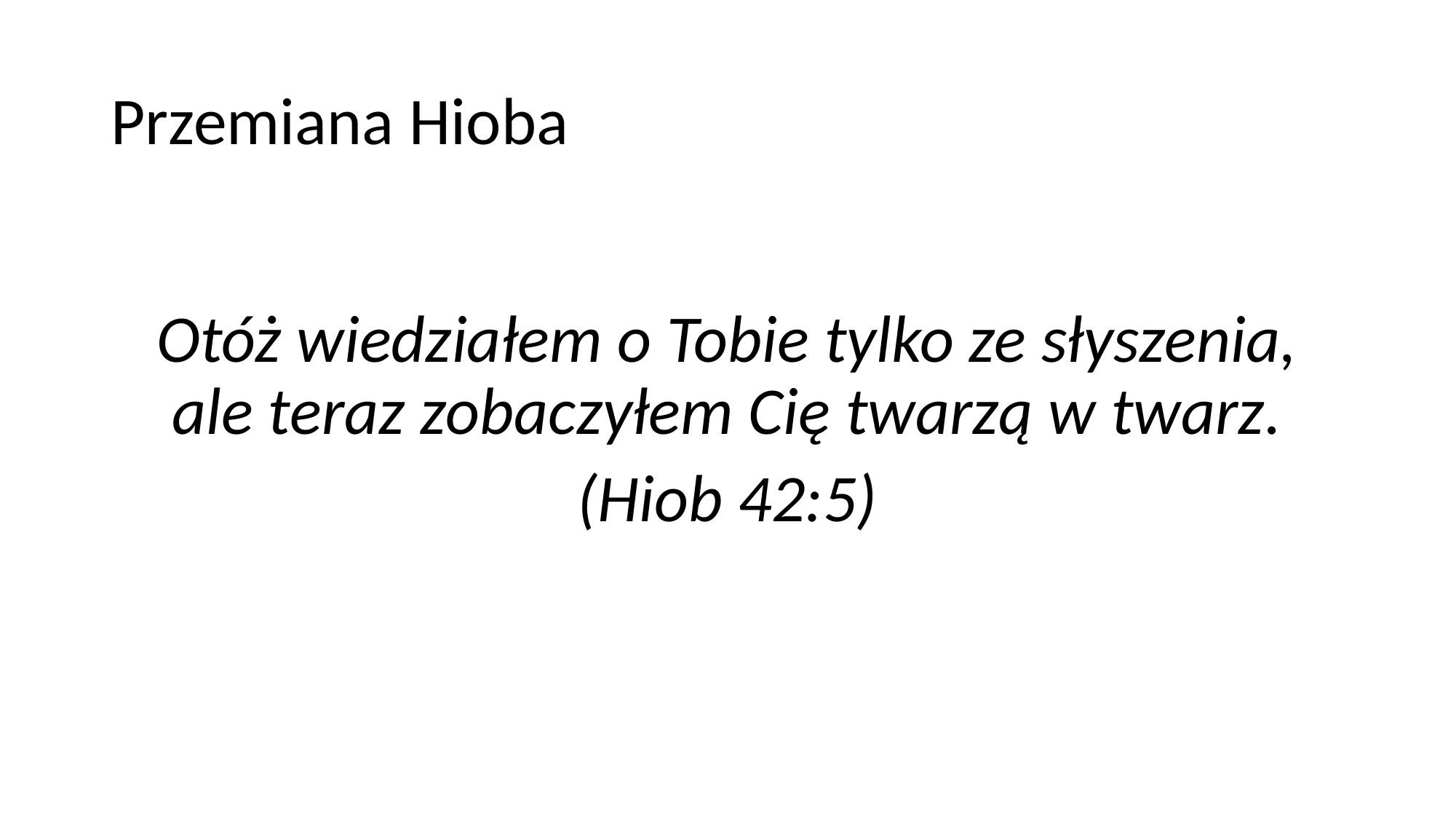

# Przemiana Hioba
Otóż wiedziałem o Tobie tylko ze słyszenia, ale teraz zobaczyłem Cię twarzą w twarz.
(Hiob 42:5)